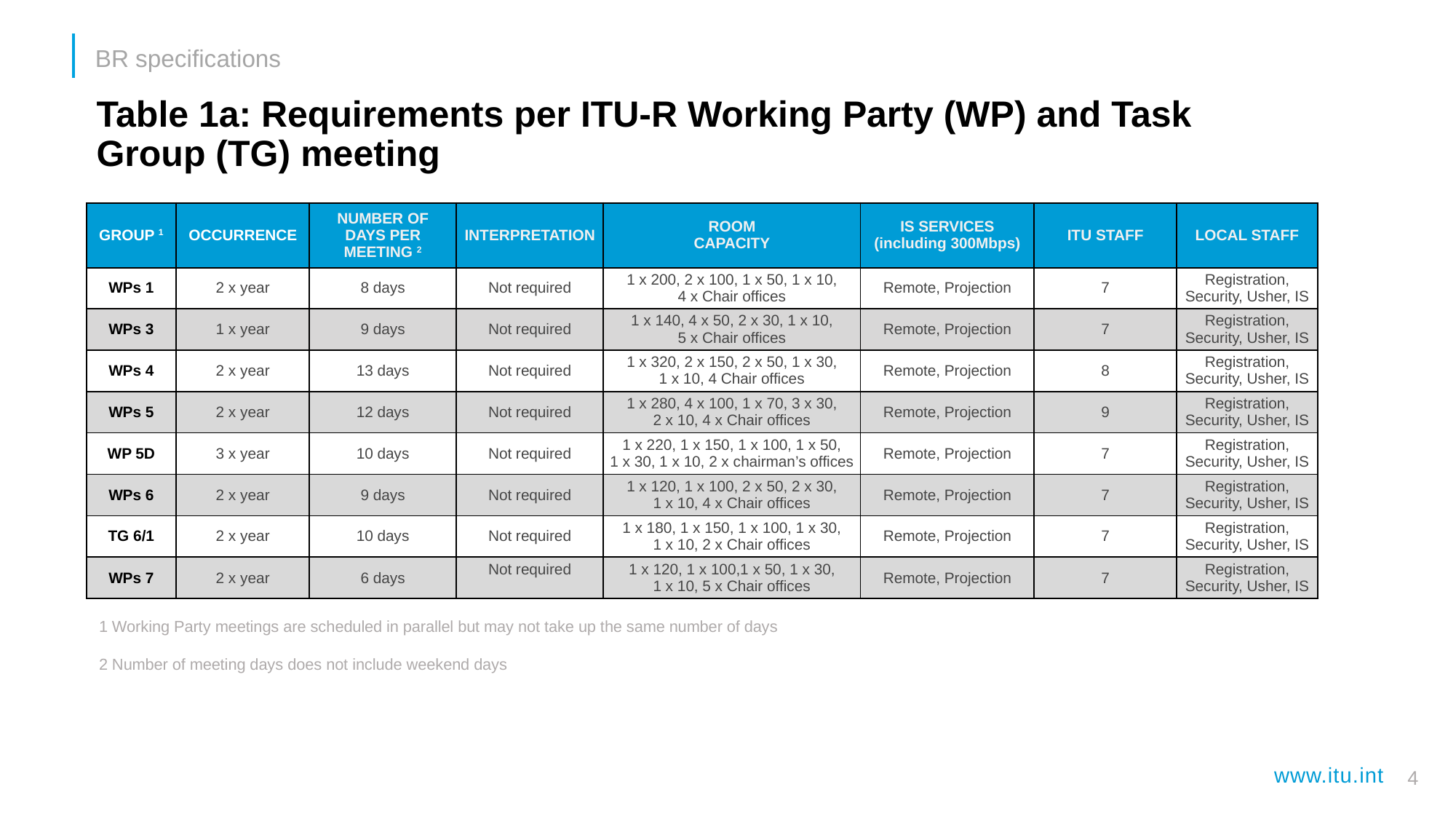

BR specifications
Table 1a: Requirements per ITU-R Working Party (WP) and Task Group (TG) meeting
| GROUP 1 | OCCURRENCE | NUMBER OF DAYS PER MEETING 2 | INTERPRETATION | ROOM CAPACITY | IS SERVICES (including 300Mbps) | ITU STAFF | LOCAL STAFF |
| --- | --- | --- | --- | --- | --- | --- | --- |
| WPs 1 | 2 x year | 8 days | Not required | 1 x 200, 2 x 100, 1 x 50, 1 x 10, 4 x Chair offices | Remote, Projection | 7 | Registration, Security, Usher, IS |
| WPs 3 | 1 x year | 9 days | Not required | 1 x 140, 4 x 50, 2 x 30, 1 x 10, 5 x Chair offices | Remote, Projection | 7 | Registration, Security, Usher, IS |
| WPs 4 | 2 x year | 13 days | Not required | 1 x 320, 2 x 150, 2 x 50, 1 x 30, 1 x 10, 4 Chair offices | Remote, Projection | 8 | Registration, Security, Usher, IS |
| WPs 5 | 2 x year | 12 days | Not required | 1 x 280, 4 x 100, 1 x 70, 3 x 30, 2 x 10, 4 x Chair offices | Remote, Projection | 9 | Registration, Security, Usher, IS |
| WP 5D | 3 x year | 10 days | Not required | 1 x 220, 1 x 150, 1 x 100, 1 x 50, 1 x 30, 1 x 10, 2 x chairman’s offices | Remote, Projection | 7 | Registration, Security, Usher, IS |
| WPs 6 | 2 x year | 9 days | Not required | 1 x 120, 1 x 100, 2 x 50, 2 x 30, 1 x 10, 4 x Chair offices | Remote, Projection | 7 | Registration, Security, Usher, IS |
| TG 6/1 | 2 x year | 10 days | Not required | 1 x 180, 1 x 150, 1 x 100, 1 x 30, 1 x 10, 2 x Chair offices | Remote, Projection | 7 | Registration, Security, Usher, IS |
| WPs 7 | 2 x year | 6 days | Not required | 1 x 120, 1 x 100,1 x 50, 1 x 30, 1 x 10, 5 x Chair offices | Remote, Projection | 7 | Registration, Security, Usher, IS |
1 Working Party meetings are scheduled in parallel but may not take up the same number of days

2 Number of meeting days does not include weekend days